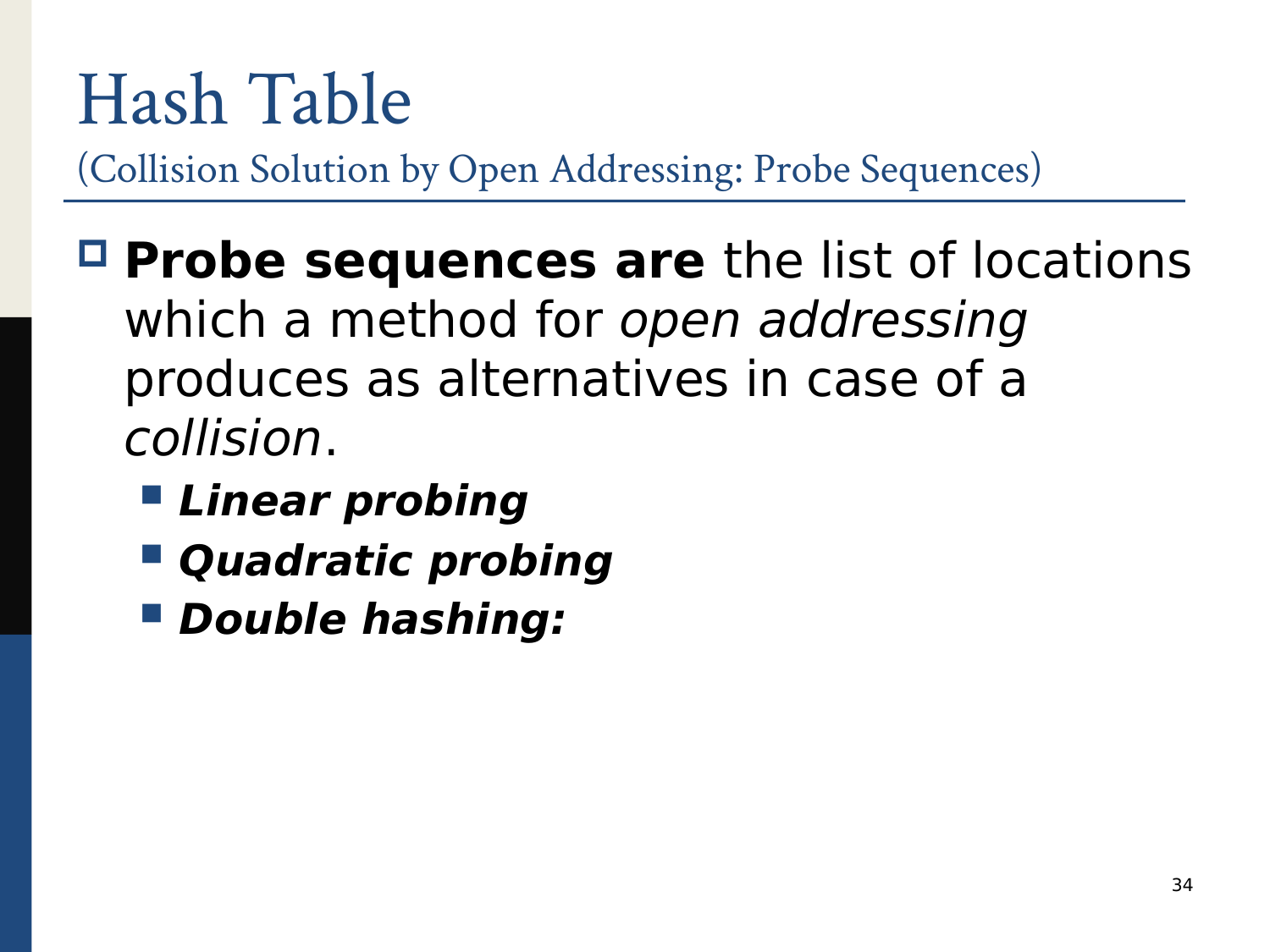

# Hash Table (Collision Solution by Open Addressing: Probe Sequences)
Probe sequences are the list of locations which a method for open addressing produces as alternatives in case of a collision.
Linear probing
Quadratic probing
Double hashing:
34